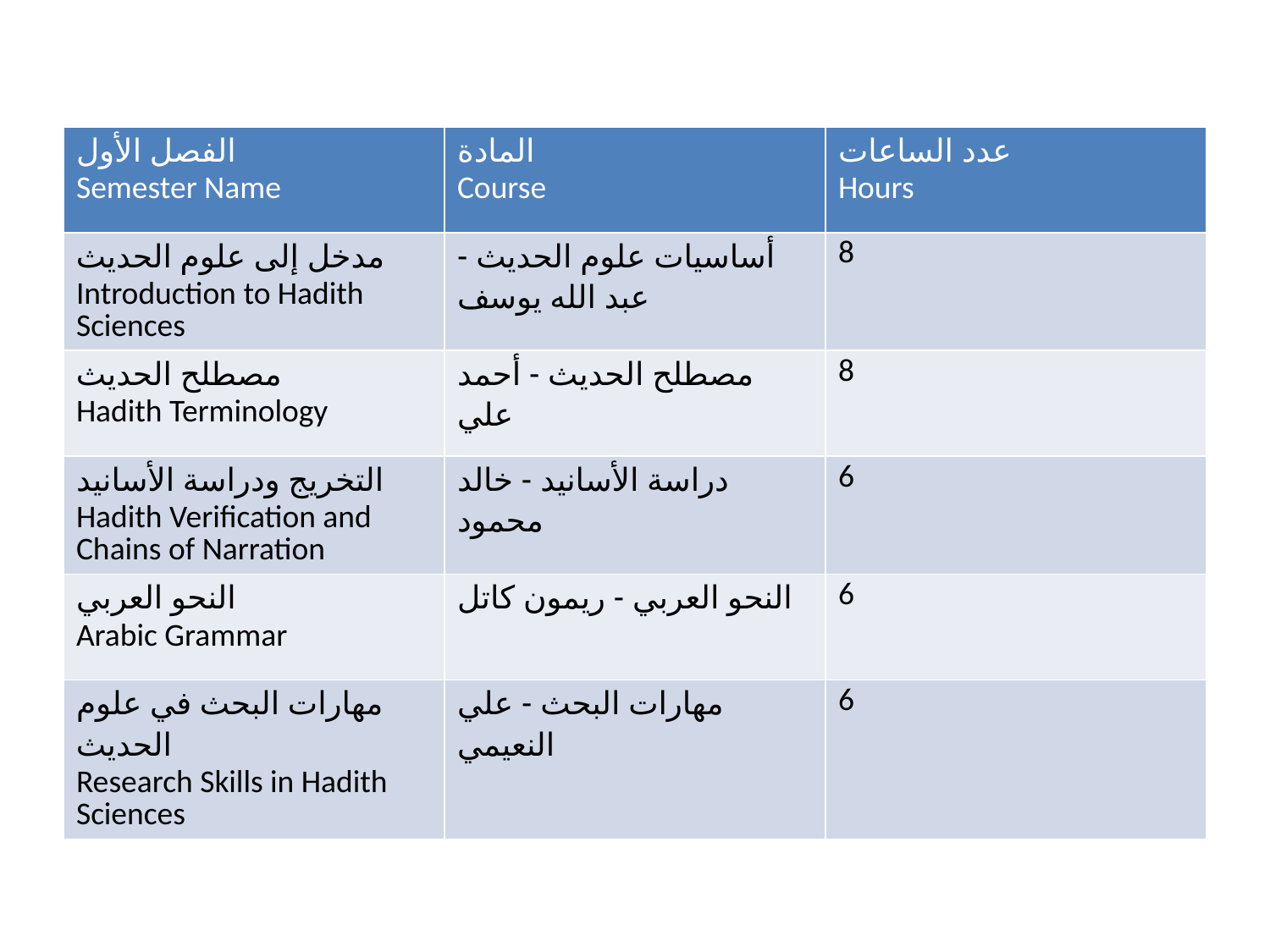

| الفصل الأول Semester Name | المادة Course | عدد الساعات Hours |
| --- | --- | --- |
| مدخل إلى علوم الحديث Introduction to Hadith Sciences | أساسيات علوم الحديث - عبد الله يوسف | 8 |
| مصطلح الحديث Hadith Terminology | مصطلح الحديث - أحمد علي | 8 |
| التخريج ودراسة الأسانيد Hadith Verification and Chains of Narration | دراسة الأسانيد - خالد محمود | 6 |
| النحو العربي Arabic Grammar | النحو العربي - ريمون كاتل | 6 |
| مهارات البحث في علوم الحديث Research Skills in Hadith Sciences | مهارات البحث - علي النعيمي | 6 |